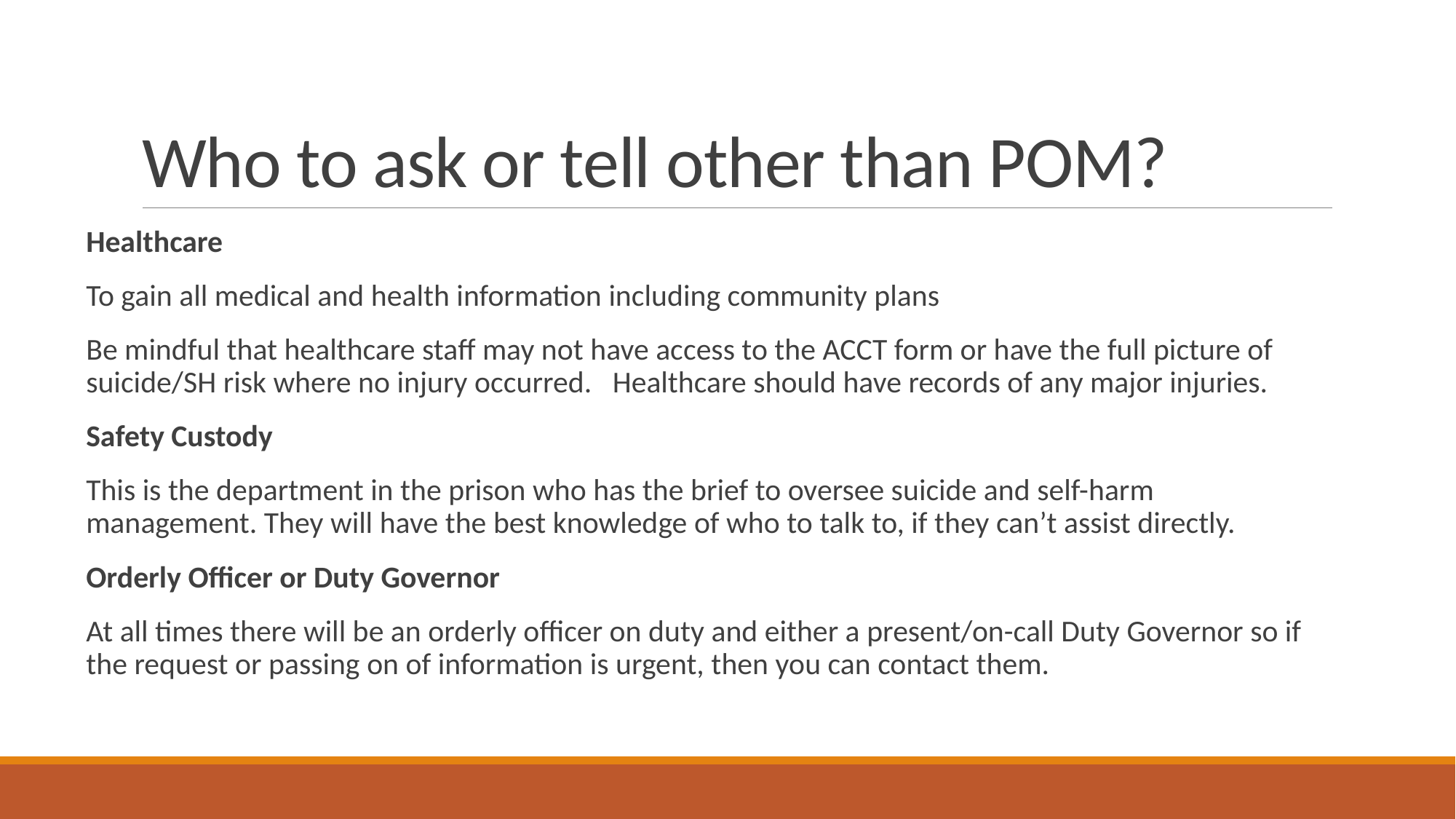

# Who to ask or tell other than POM?
Healthcare
To gain all medical and health information including community plans
Be mindful that healthcare staff may not have access to the ACCT form or have the full picture of suicide/SH risk where no injury occurred.   Healthcare should have records of any major injuries.
Safety Custody
This is the department in the prison who has the brief to oversee suicide and self-harm management. They will have the best knowledge of who to talk to, if they can’t assist directly.
Orderly Officer or Duty Governor
At all times there will be an orderly officer on duty and either a present/on-call Duty Governor so if the request or passing on of information is urgent, then you can contact them.